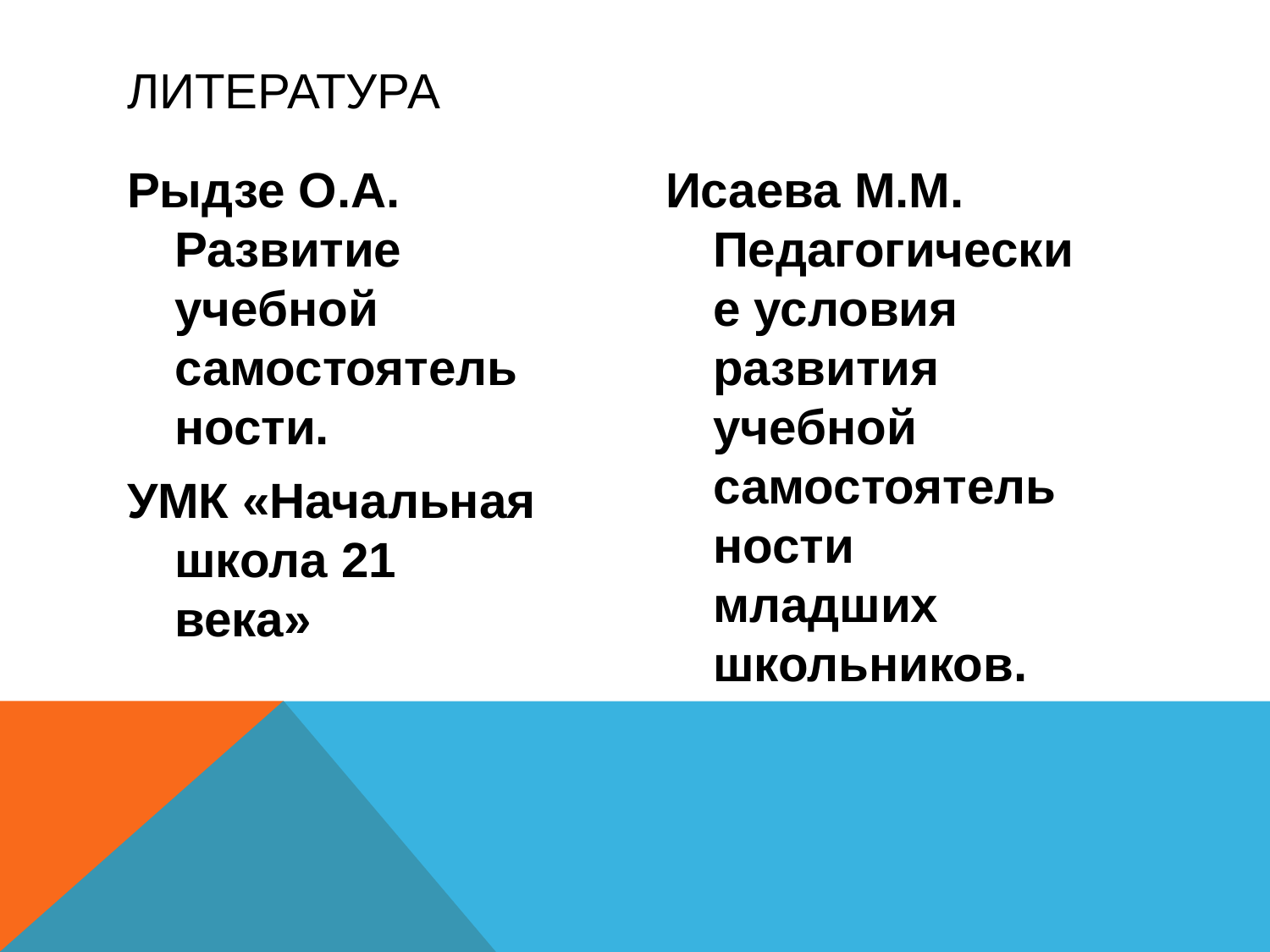

# Литература
Рыдзе О.А. Развитие учебной самостоятельности.
УМК «Начальная школа 21 века»
Исаева М.М. Педагогические условия развития учебной самостоятельности младших школьников.